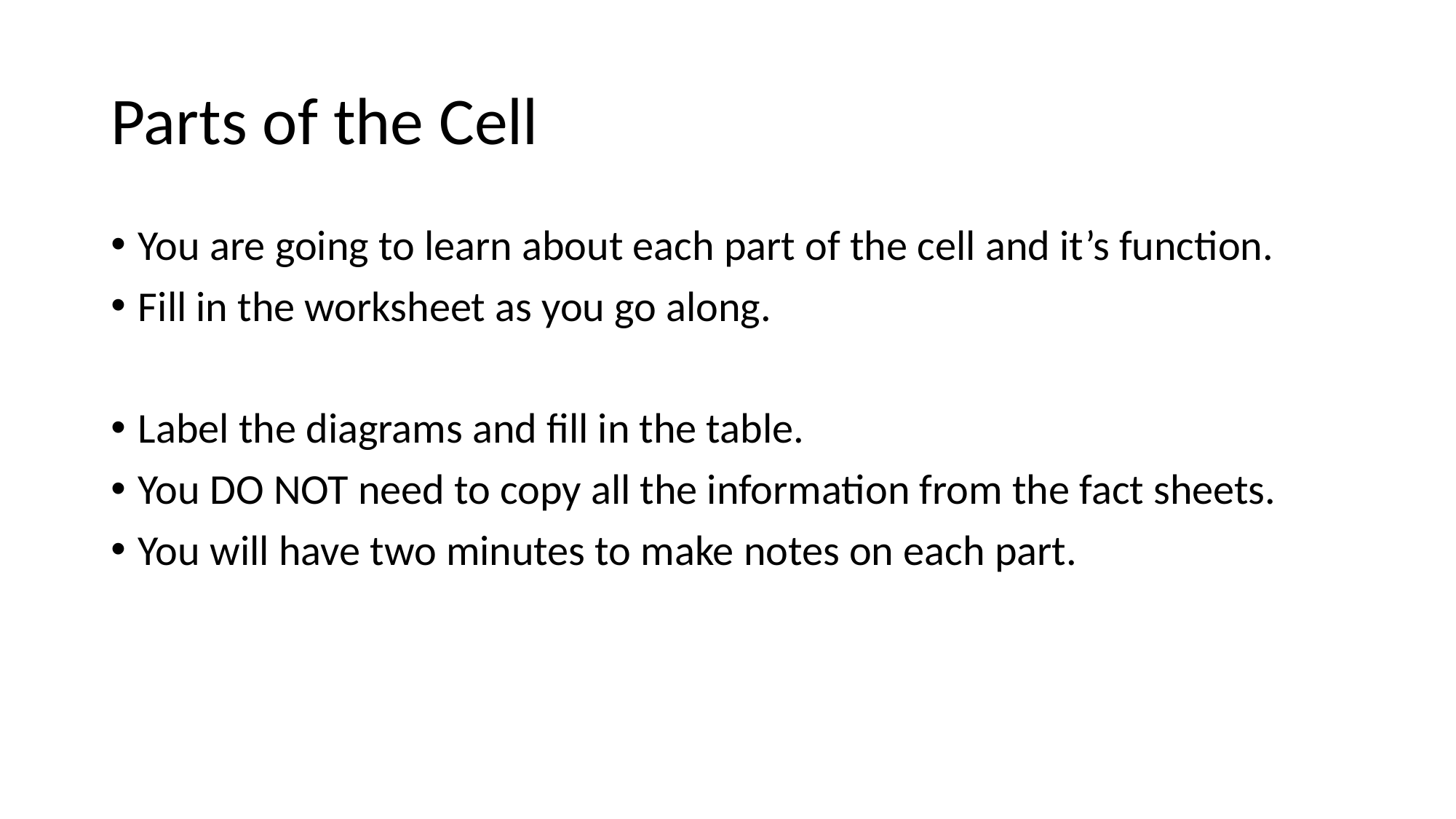

# Parts of the Cell
You are going to learn about each part of the cell and it’s function.
Fill in the worksheet as you go along.

Label the diagrams and fill in the table.
You DO NOT need to copy all the information from the fact sheets.
You will have two minutes to make notes on each part.